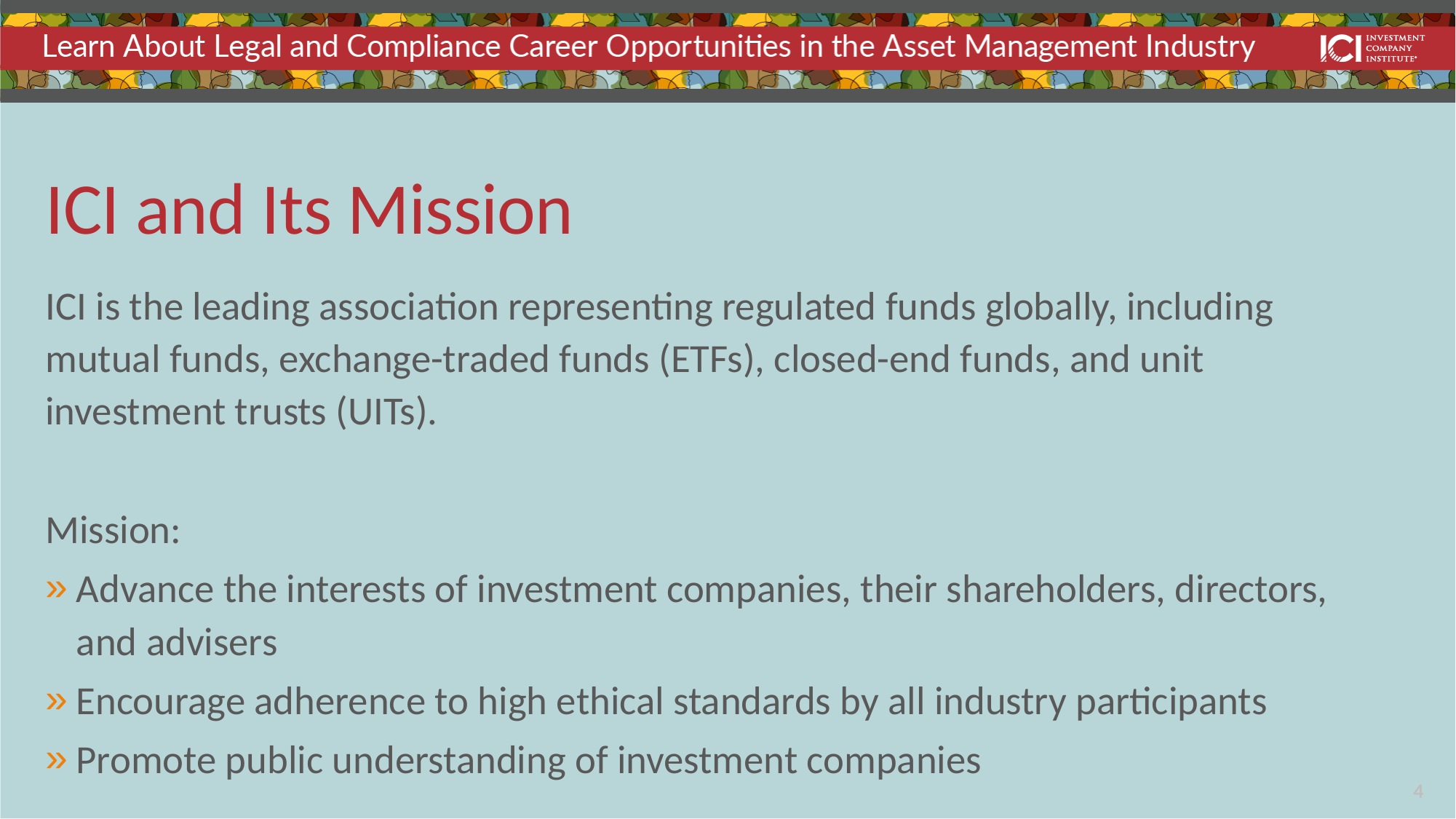

# ICI and Its Mission
ICI is the leading association representing regulated funds globally, including mutual funds, exchange-traded funds (ETFs), closed-end funds, and unit investment trusts (UITs).

Mission:
Advance the interests of investment companies, their shareholders, directors, and advisers
Encourage adherence to high ethical standards by all industry participants
Promote public understanding of investment companies

4